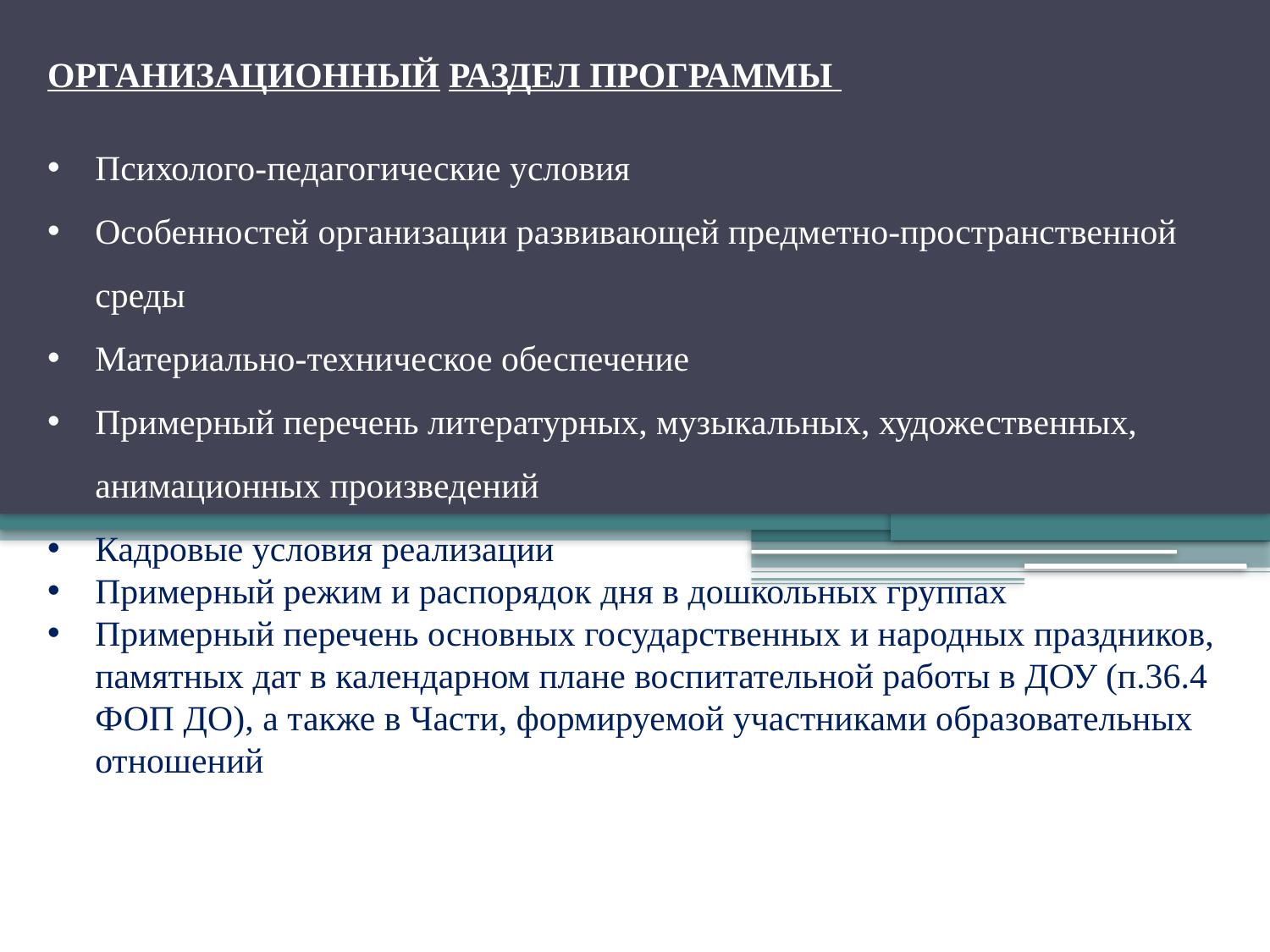

ОРГАНИЗАЦИОННЫЙ РАЗДЕЛ ПРОГРАММЫ

Психолого-педагогические условия
Особенностей организации развивающей предметно-пространственной среды
Материально-техническое обеспечение
Примерный перечень литературных, музыкальных, художественных, анимационных произведений
Кадровые условия реализации
Примерный режим и распорядок дня в дошкольных группах
Примерный перечень основных государственных и народных праздников, памятных дат в календарном плане воспитательной работы в ДОУ (п.36.4 ФОП ДО), а также в Части, формируемой участниками образовательных отношений